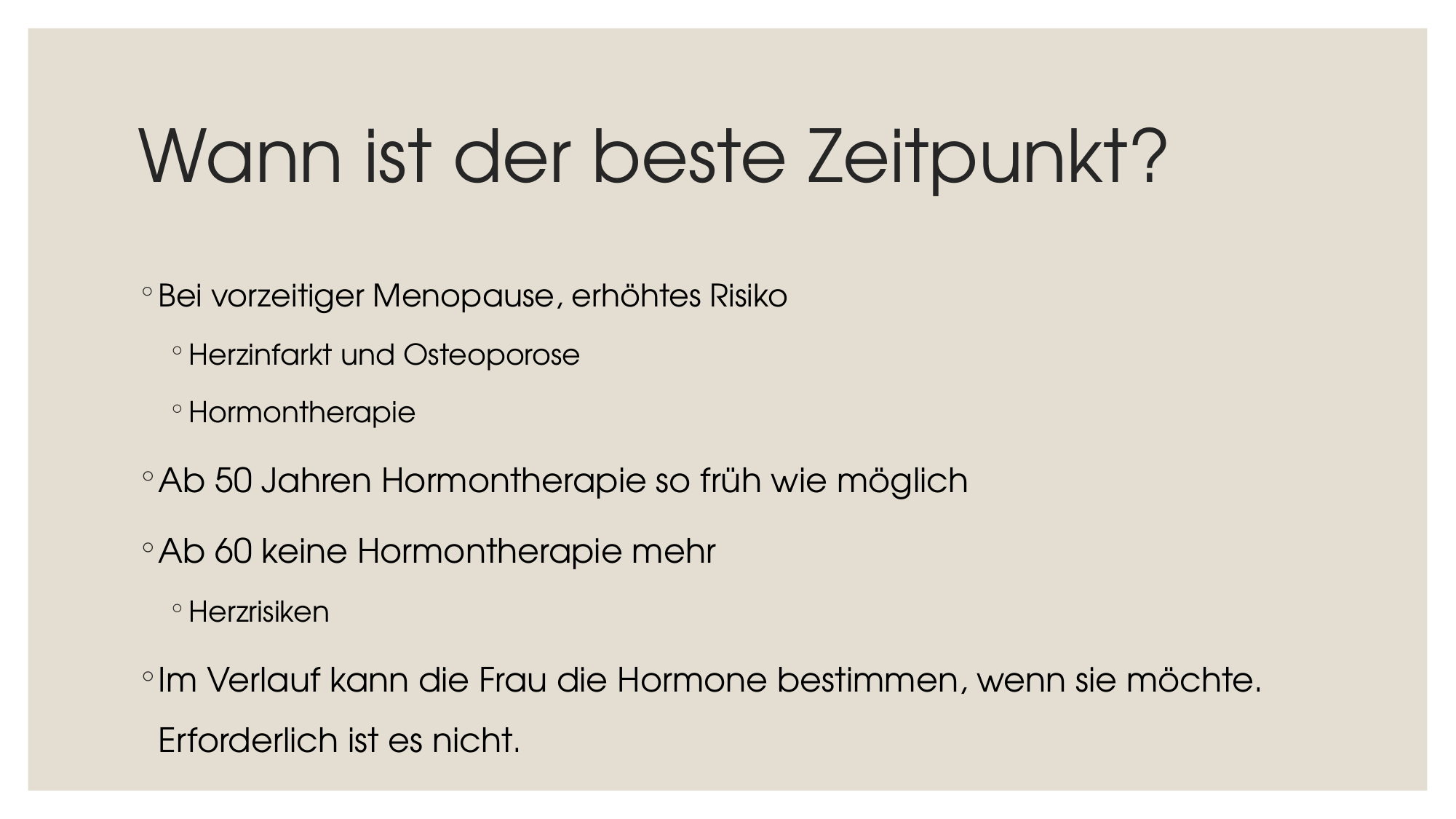

# Wann ist der beste Zeitpunkt?
Bei vorzeitiger Menopause, erhöhtes Risiko
Herzinfarkt und Osteoporose
Hormontherapie
Ab 50 Jahren Hormontherapie so früh wie möglich
Ab 60 keine Hormontherapie mehr
Herzrisiken
Im Verlauf kann die Frau die Hormone bestimmen, wenn sie möchte. Erforderlich ist es nicht.